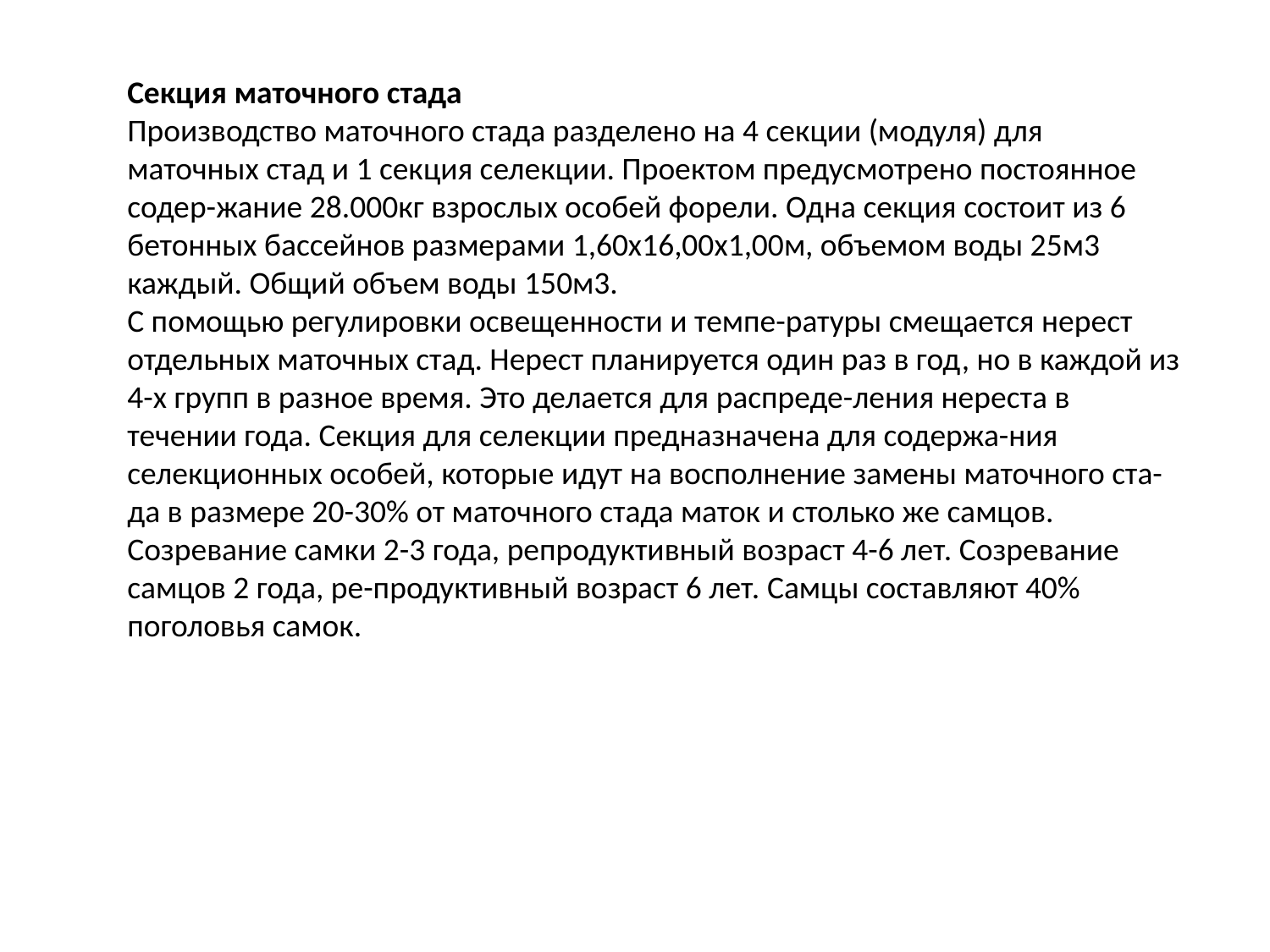

Секция маточного стада
Производство маточного стада разделено на 4 секции (модуля) для маточных стад и 1 секция селекции. Проектом предусмотрено постоянное содер-жание 28.000кг взрослых особей форели. Одна секция состоит из 6 бетонных бассейнов размерами 1,60х16,00х1,00м, объемом воды 25м3 каждый. Общий объем воды 150м3.
С помощью регулировки освещенности и темпе-ратуры смещается нерест отдельных маточных стад. Нерест планируется один раз в год, но в каждой из 4-х групп в разное время. Это делается для распреде-ления нереста в течении года. Секция для селекции предназначена для содержа-ния селекционных особей, которые идут на восполнение замены маточного ста-да в размере 20-30% от маточного стада маток и столько же самцов. Созревание самки 2-3 года, репродуктивный возраст 4-6 лет. Созревание самцов 2 года, ре-продуктивный возраст 6 лет. Самцы составляют 40% поголовья самок.